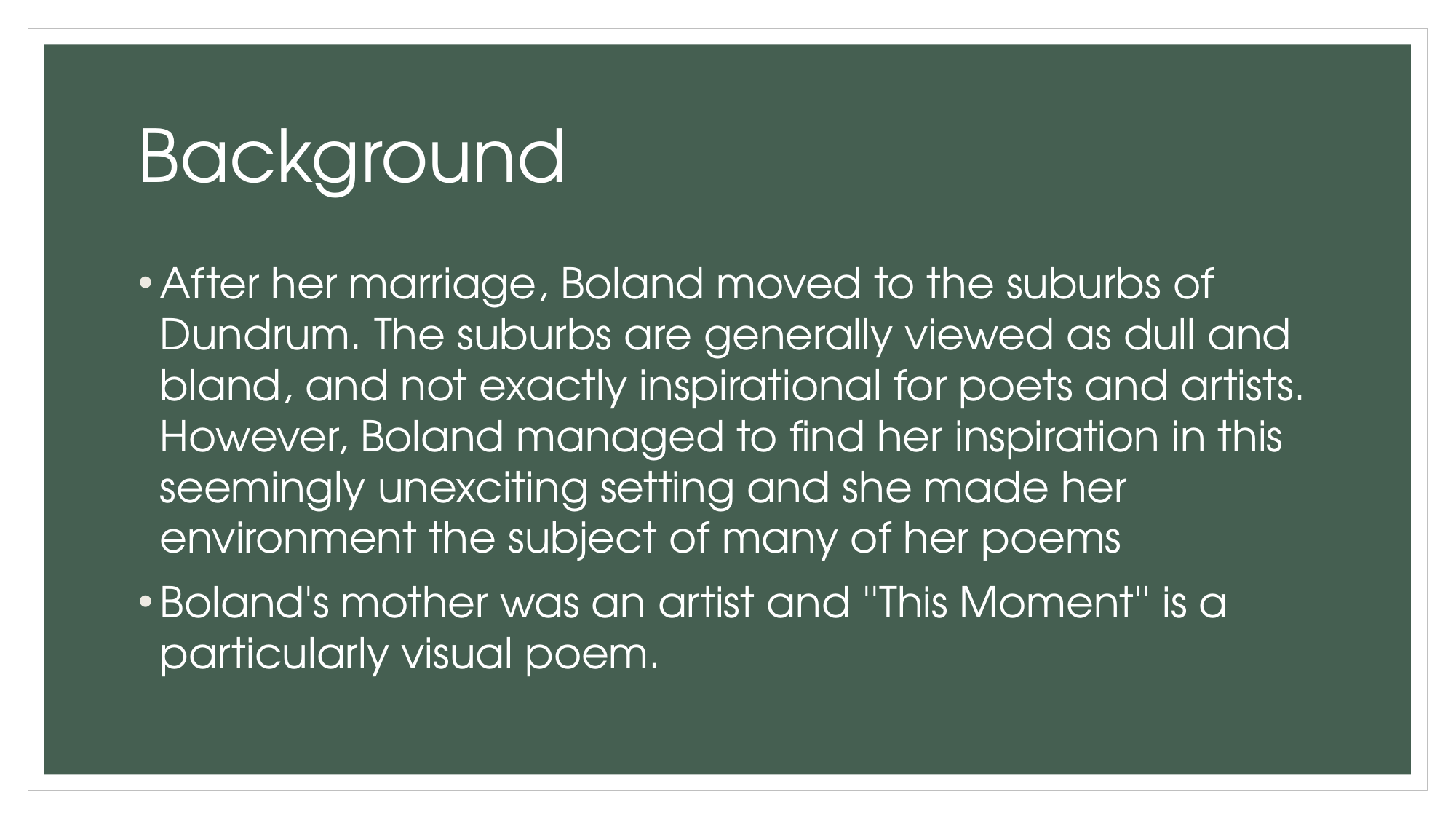

# Background
After her marriage, Boland moved to the suburbs of Dundrum. The suburbs are generally viewed as dull and bland, and not exactly inspirational for poets and artists. However, Boland managed to find her inspiration in this seemingly unexciting setting and she made her environment the subject of many of her poems
Boland's mother was an artist and ''This Moment'' is a particularly visual poem.